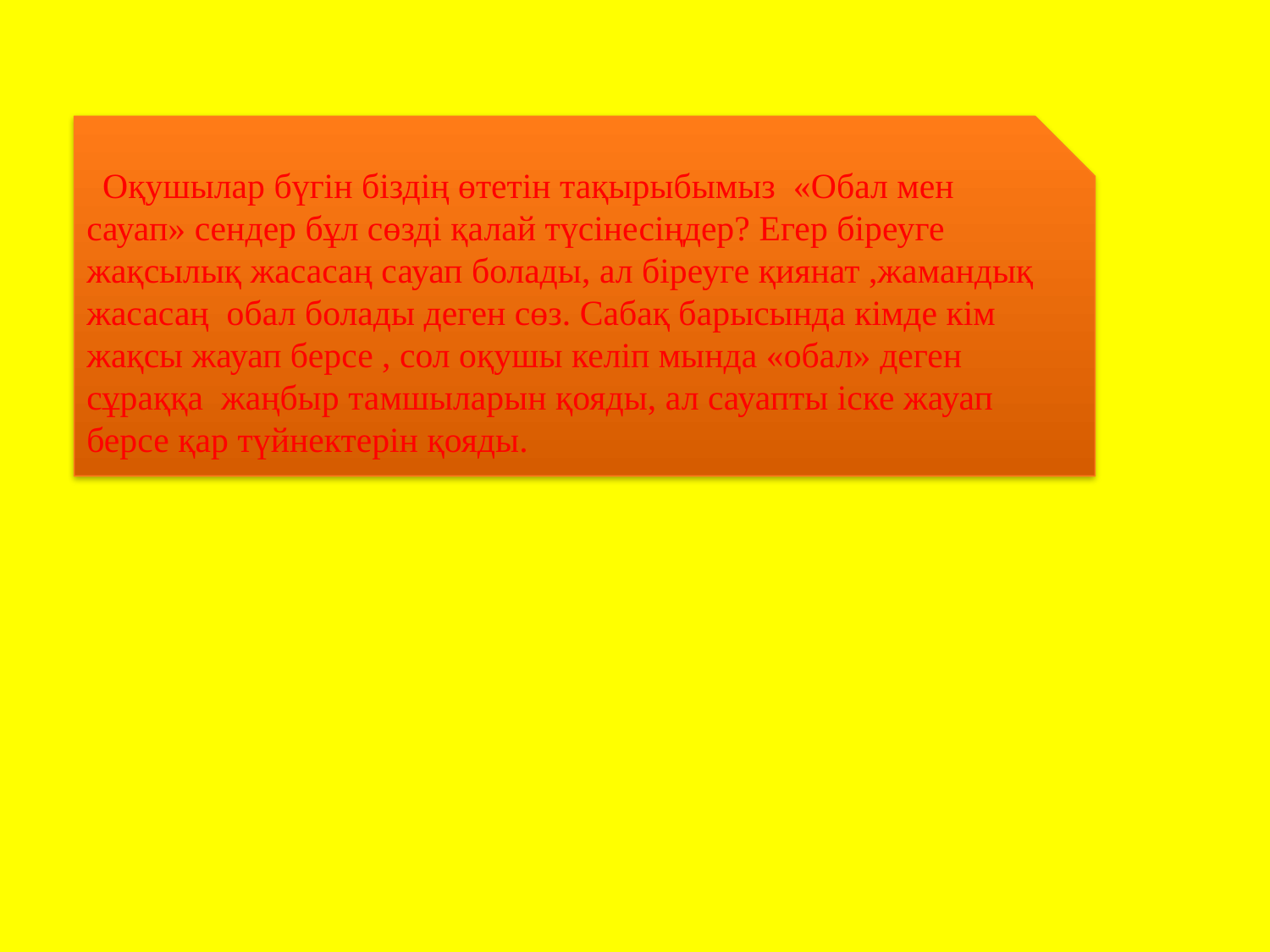

Оқушылар бүгін біздің өтетін тақырыбымыз  «Обал мен сауап» сендер бұл сөзді қалай түсінесіңдер? Егер біреуге жақсылық жасасаң сауап болады, ал біреуге қиянат ,жамандық жасасаң  обал болады деген сөз. Сабақ барысында кімде кім жақсы жауап берсе , сол оқушы келіп мында «обал» деген сұраққа  жаңбыр тамшыларын қояды, ал сауапты іске жауап берсе қар түйнектерін қояды.